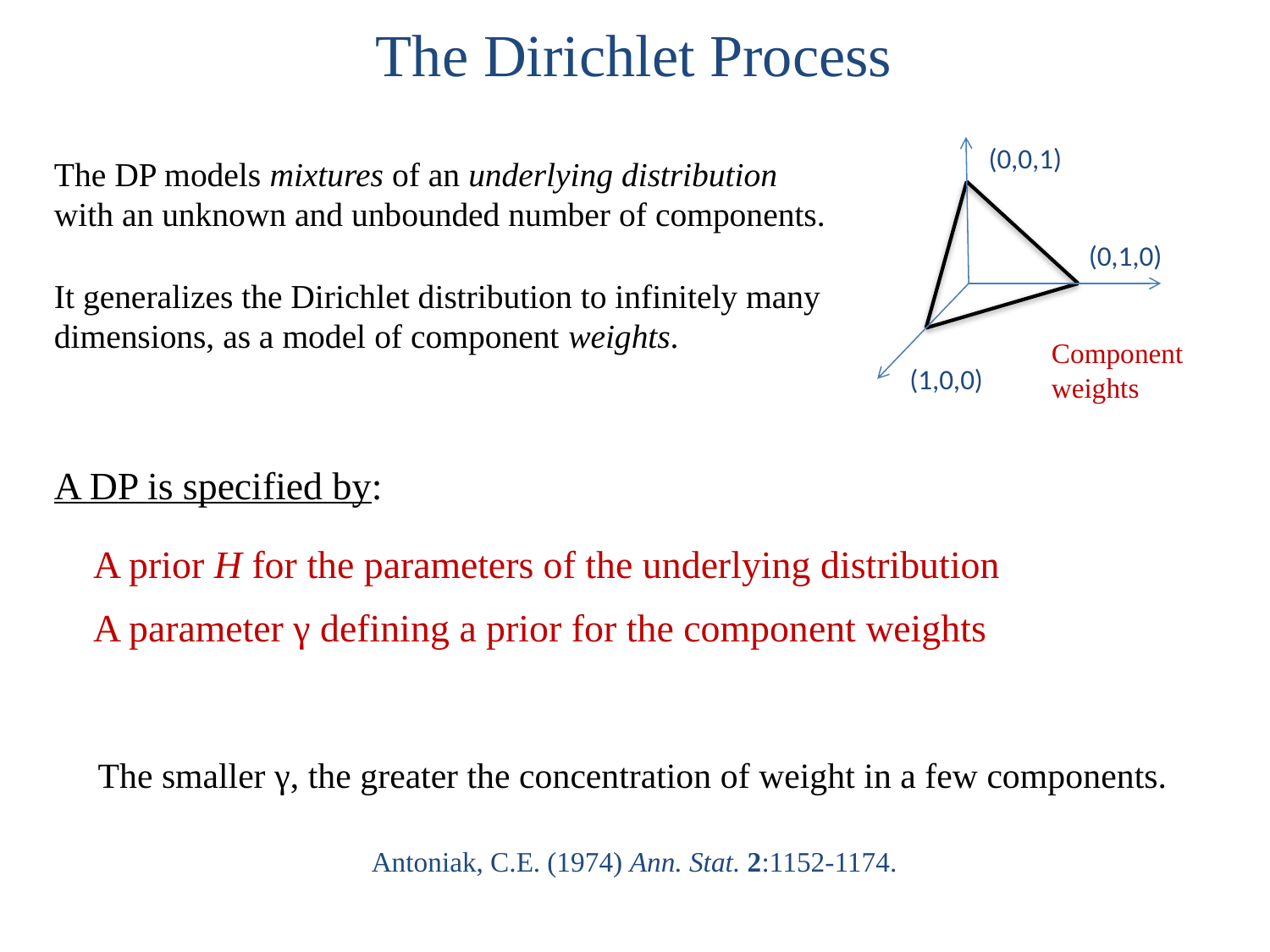

# The Dirichlet Process
(0,0,1)
(0,1,0)
(1,0,0)
The DP models mixtures of an underlying distribution with an unknown and unbounded number of components.
It generalizes the Dirichlet distribution to infinitely many dimensions, as a model of component weights.
Component weights
A DP is specified by:
A prior H for the parameters of the underlying distribution
A parameter γ defining a prior for the component weights
The smaller γ, the greater the concentration of weight in a few components.
Antoniak, C.E. (1974) Ann. Stat. 2:1152-1174.